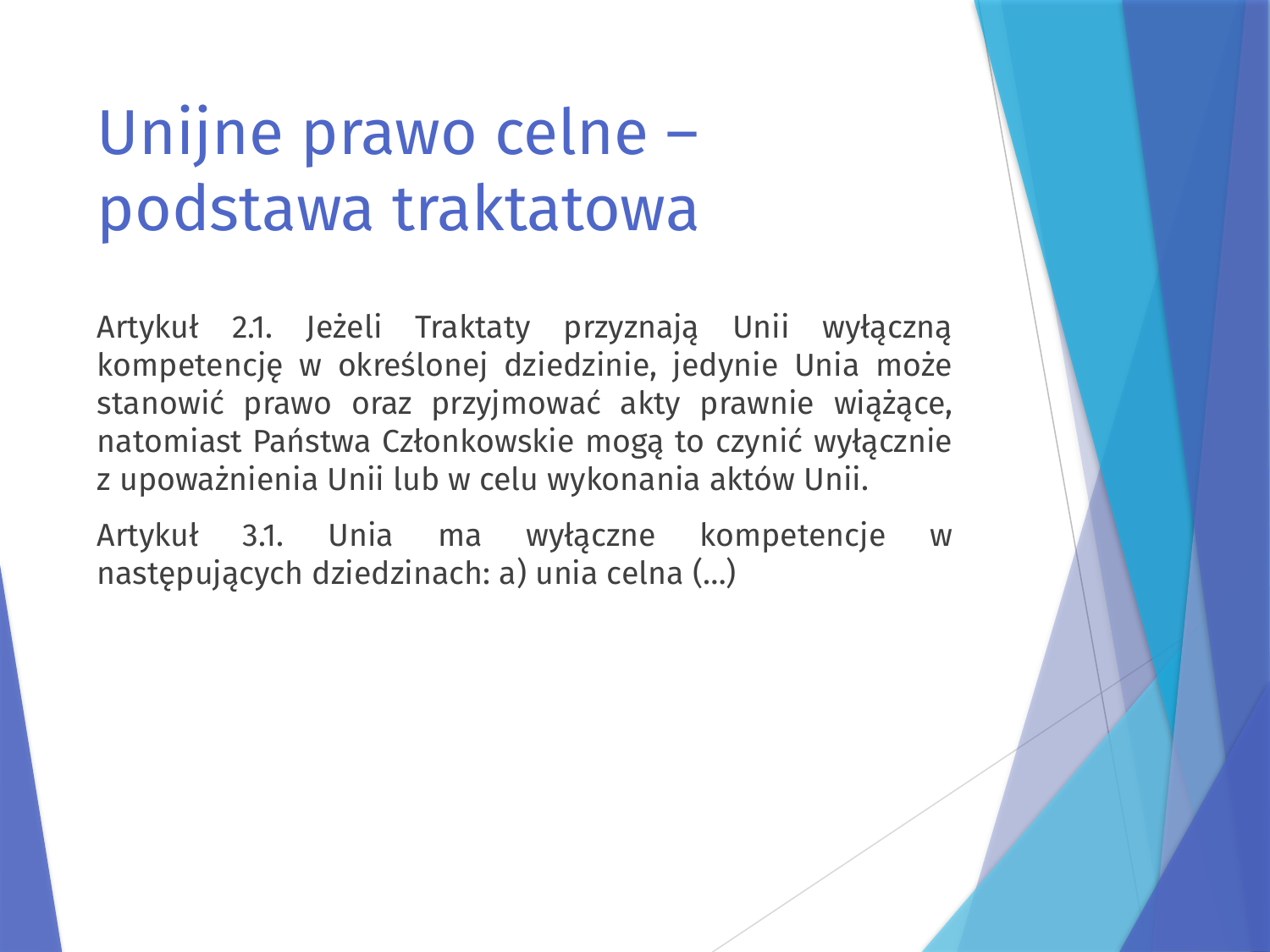

# Unijne prawo celne – podstawa traktatowa
Artykuł 2.1. Jeżeli Traktaty przyznają Unii wyłączną kompetencję w określonej dziedzinie, jedynie Unia może stanowić prawo oraz przyjmować akty prawnie wiążące, natomiast Państwa Członkowskie mogą to czynić wyłącznie z upoważnienia Unii lub w celu wykonania aktów Unii.
Artykuł 3.1. Unia ma wyłączne kompetencje w następujących dziedzinach: a) unia celna (…)